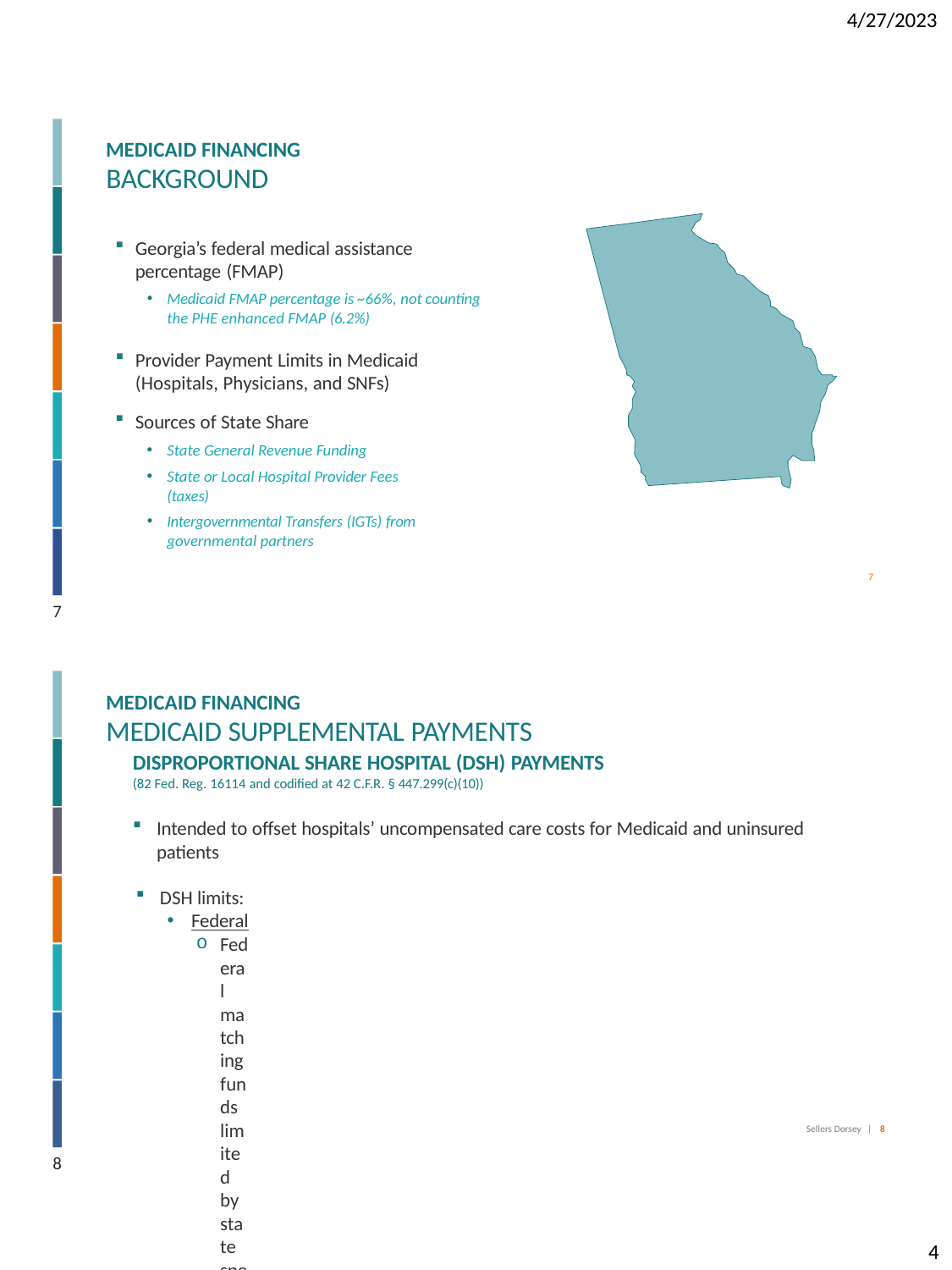

4/27/2023

MEDICAID FINANCING
BACKGROUND

Georgia’s federal medical assistance percentage (FMAP)
Medicaid FMAP percentage is ~66%, not counting the PHE enhanced FMAP (6.2%)

Provider Payment Limits in Medicaid (Hospitals, Physicians, and SNFs)
Sources of State Share
State General Revenue Funding
State or Local Hospital Provider Fees (taxes)
Intergovernmental Transfers (IGTs) from governmental partners

7
7

MEDICAID FINANCING
MEDICAID SUPPLEMENTAL PAYMENTS
DISPROPORTIONAL SHARE HOSPITAL (DSH) PAYMENTS
(82 Fed. Reg. 16114 and codified at 42 C.F.R. § 447.299(c)(10))

Intended to offset hospitals’ uncompensated care costs for Medicaid and uninsured patients

DSH limits:
Federal
Federal matching funds limited by state specific limit
Generally, GA DSH allotment ~$485M annually

Hospital Specific Limit (HSL)
Allowable amount of DSH payments a hospital can receive
Calculated as:
(Medicaid Costs - Medicaid payments) + (Uninsured Costs – Uninsured payments)
Sellers Dorsey | 8
8
4